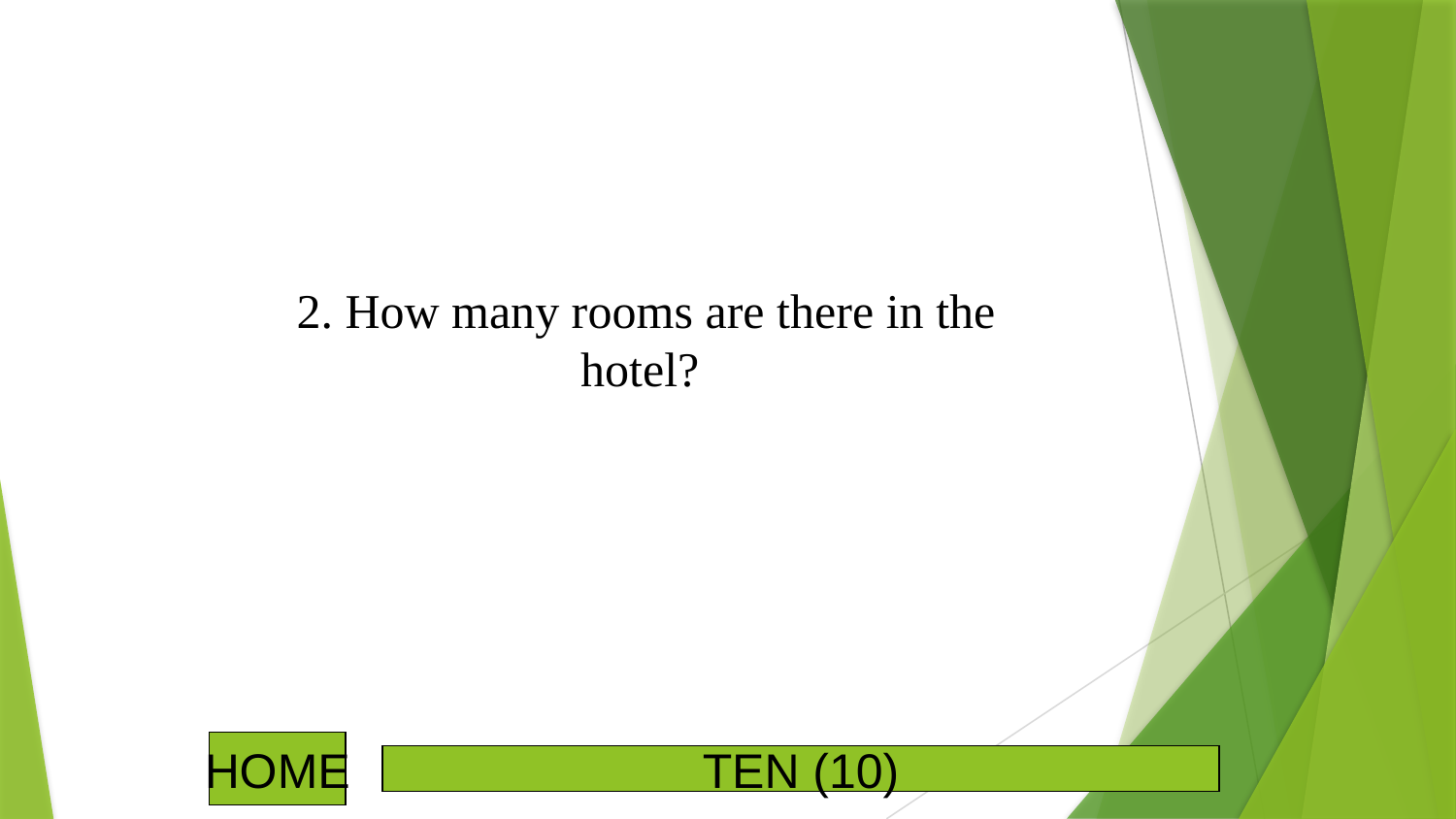

2. How many rooms are there in the hotel?
HOME
TEN (10)